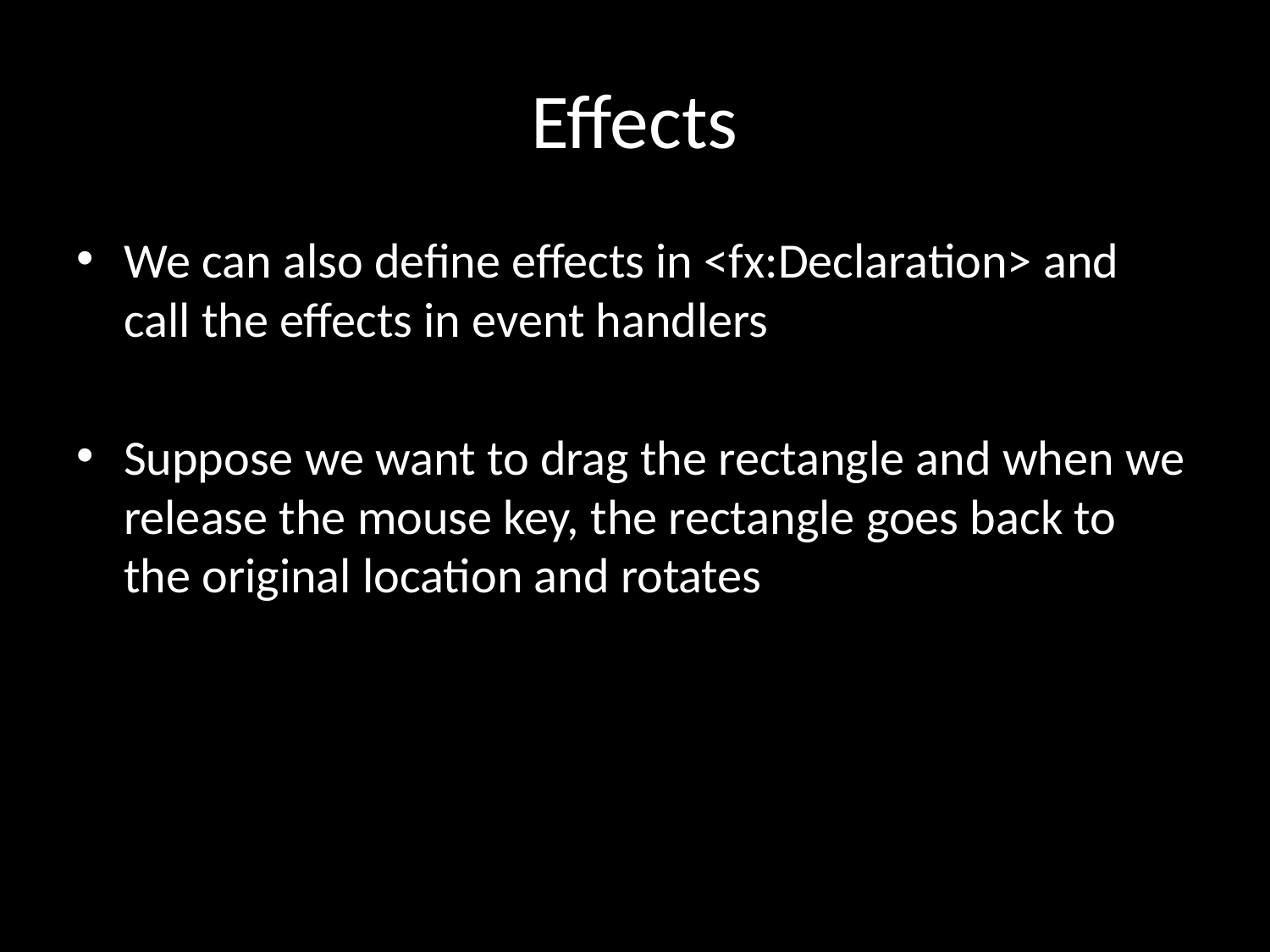

# Effects
We can also define effects in <fx:Declaration> and call the effects in event handlers

Suppose we want to drag the rectangle and when we release the mouse key, the rectangle goes back to the original location and rotates